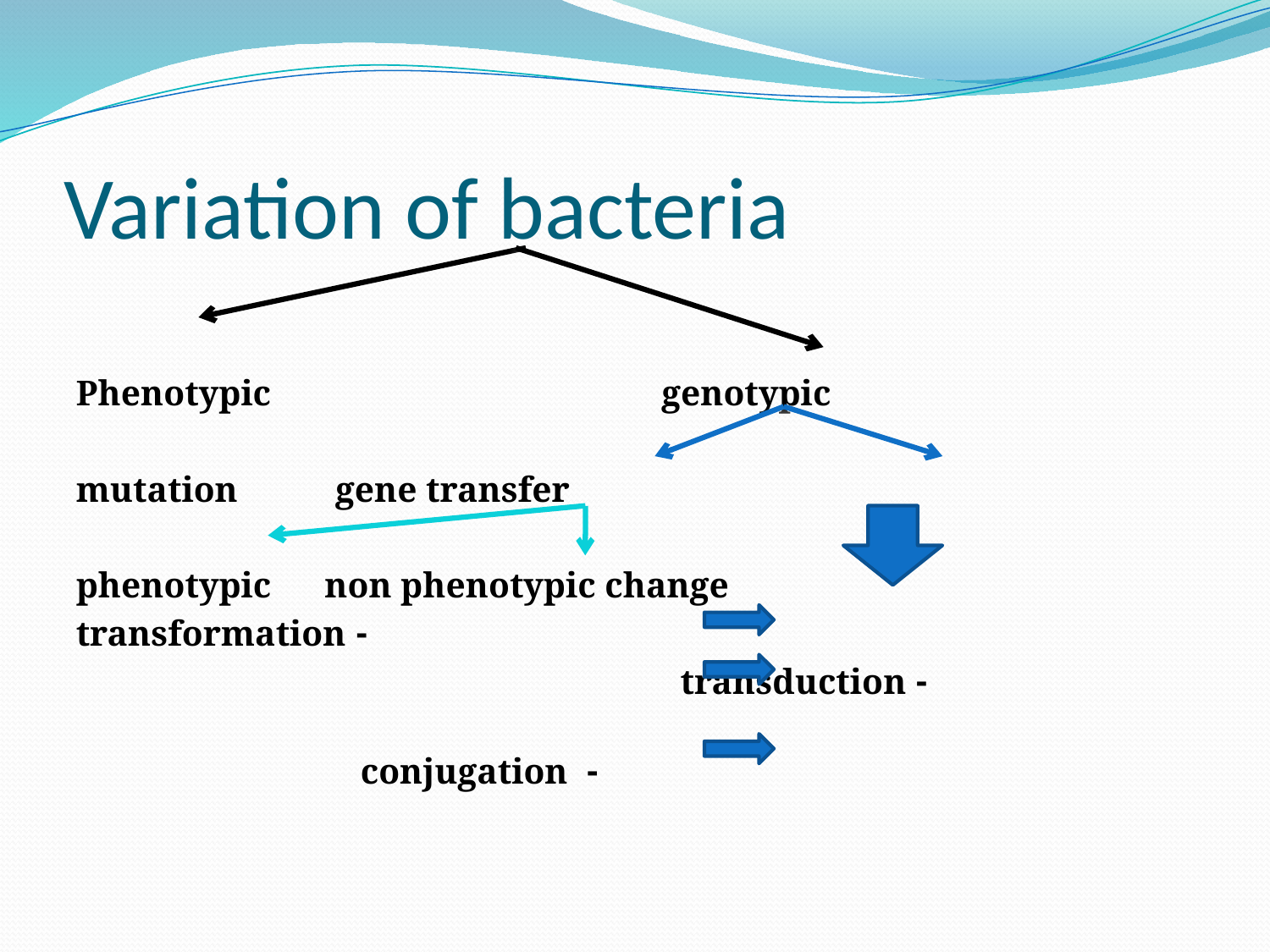

# Variation of bacteria

Phenotypic                                            genotypic

                                                mutation           gene transfer

               phenotypic      non phenotypic change
                                                                          - transformation
- transduction
                                                                                                                                                                                             -  conjugation